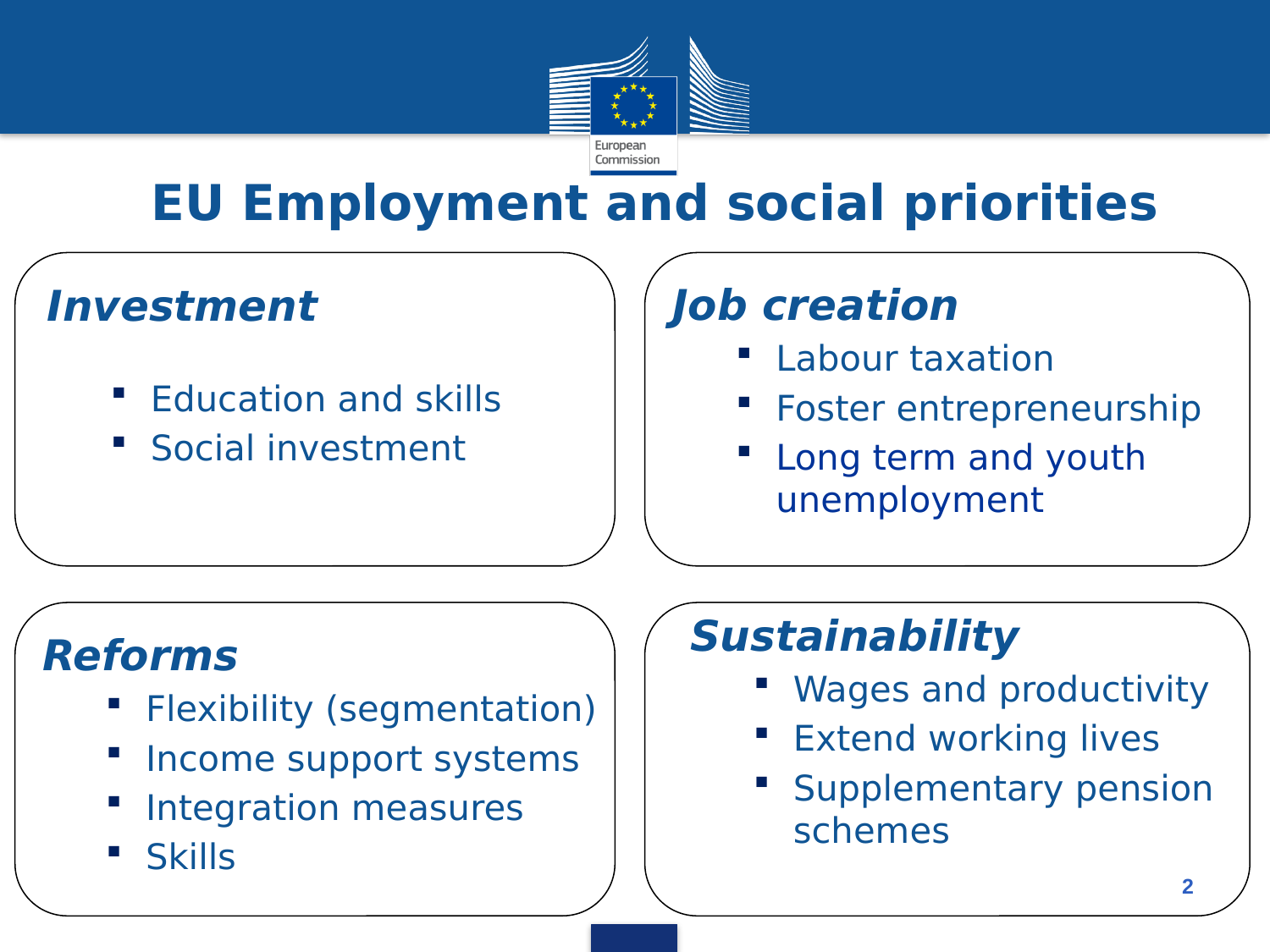

# EU Employment and social priorities

Job creation
Labour taxation
Foster entrepreneurship
Long term and youth unemployment
Investment

Education and skills
Social investment

Sustainability
Wages and productivity
Extend working lives
Supplementary pension schemes
Reforms
Flexibility (segmentation)
Income support systems
Integration measures
Skills
2